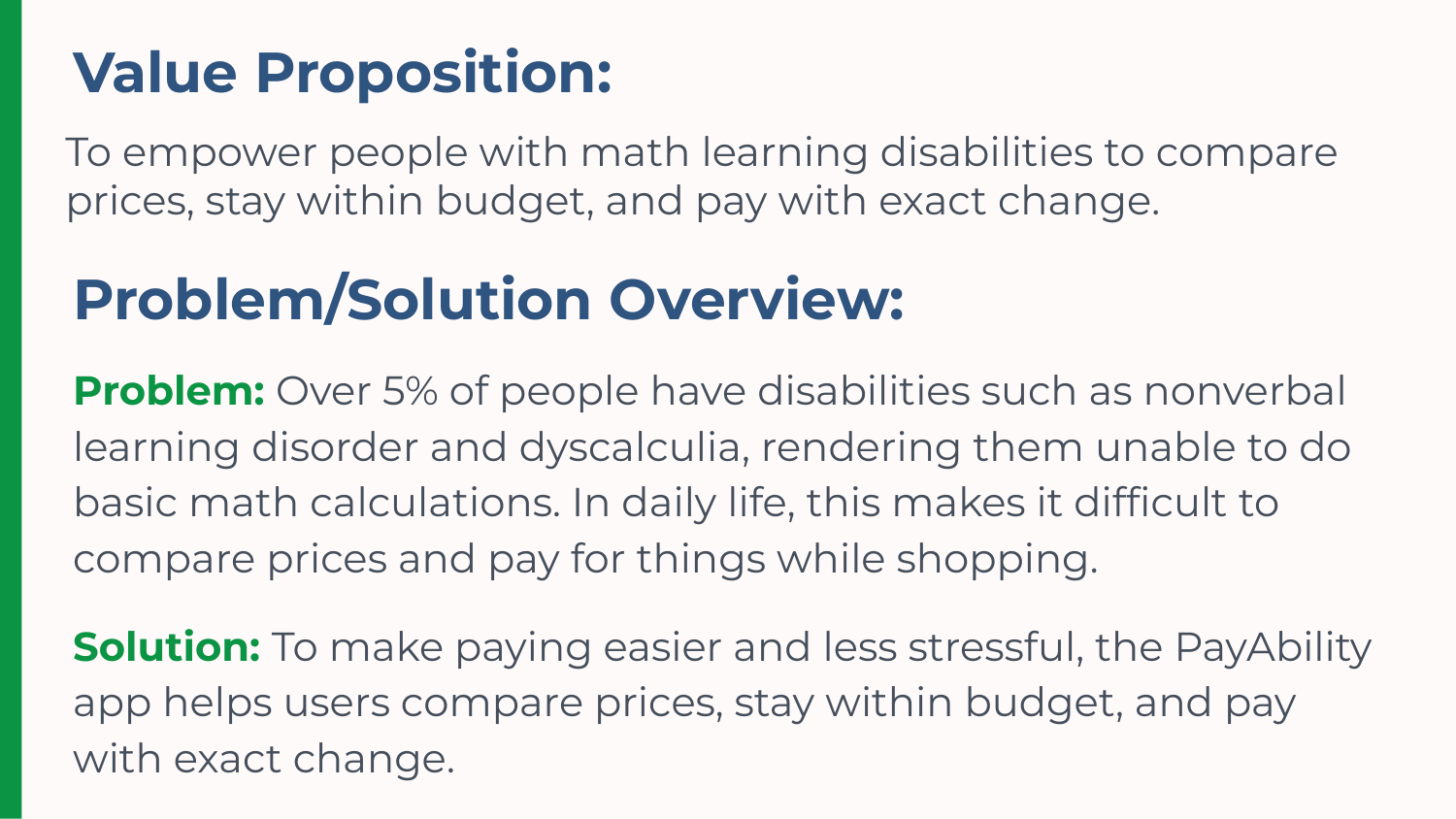

Value Proposition:
To empower people with math learning disabilities to compare prices, stay within budget, and pay with exact change.
Problem/Solution Overview:
# Problem: Over 5% of people have disabilities such as nonverbal learning disorder and dyscalculia, rendering them unable to do basic math calculations. In daily life, this makes it difficult to compare prices and pay for things while shopping.
Solution: To make paying easier and less stressful, the PayAbility app helps users compare prices, stay within budget, and pay with exact change.